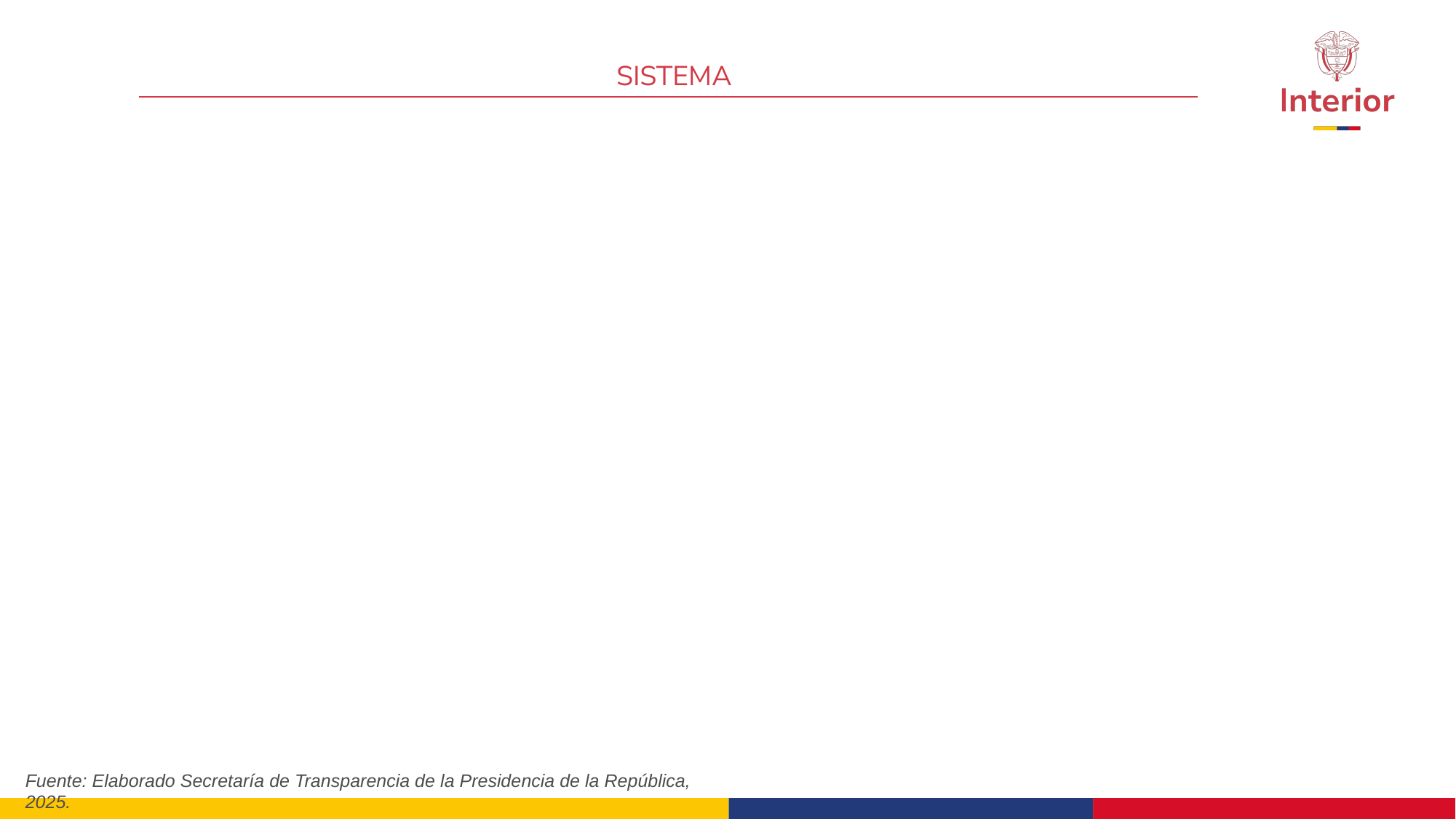

Sistema
Fuente: Elaborado Secretaría de Transparencia de la Presidencia de la República, 2025.